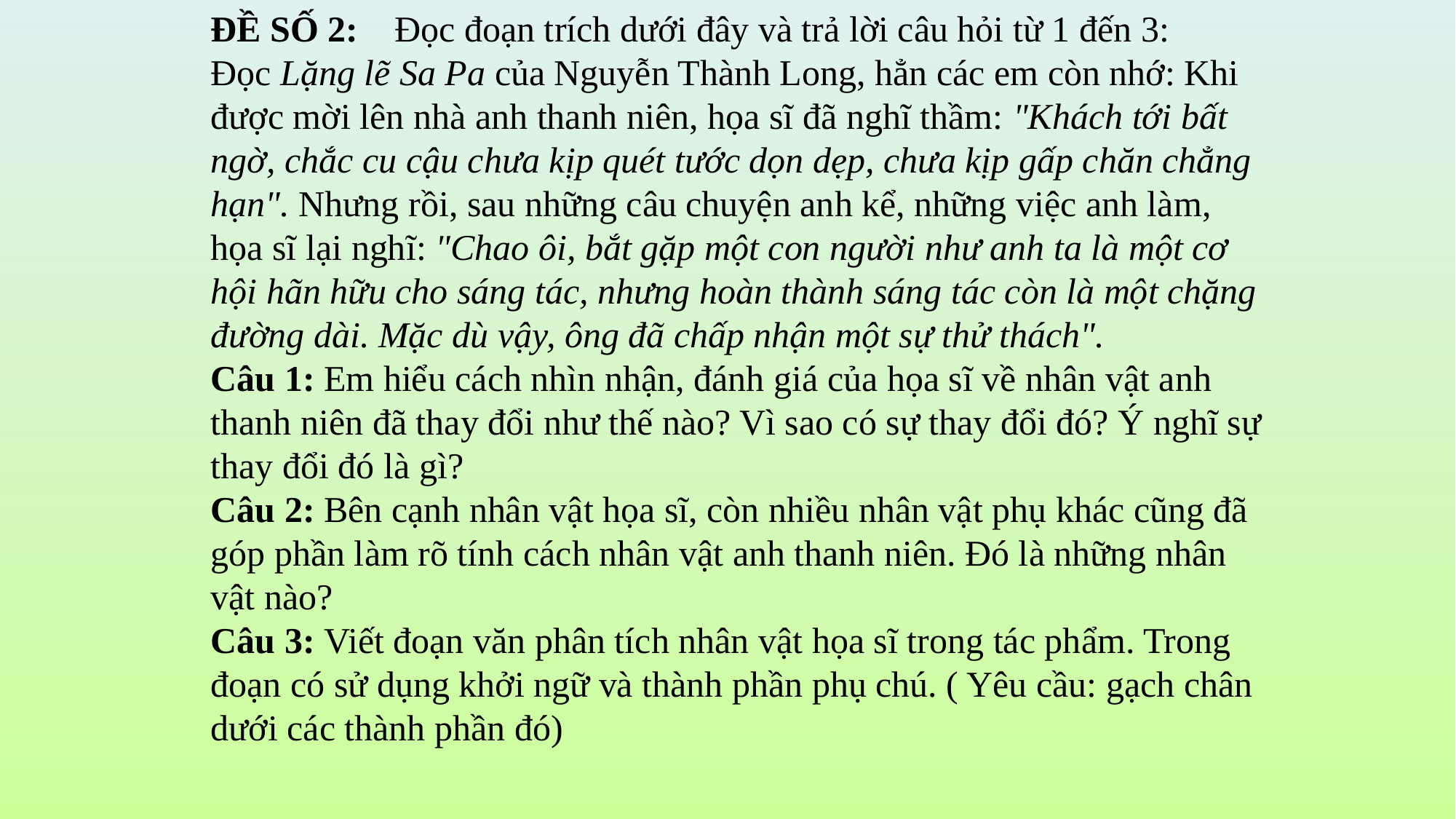

ĐỀ SỐ 2:    Đọc đoạn trích dưới đây và trả lời câu hỏi từ 1 đến 3:
Đọc Lặng lẽ Sa Pa của Nguyễn Thành Long, hẳn các em còn nhớ: Khi được mời lên nhà anh thanh niên, họa sĩ đã nghĩ thầm: "Khách tới bất ngờ, chắc cu cậu chưa kịp quét tước dọn dẹp, chưa kịp gấp chăn chẳng hạn". Nhưng rồi, sau những câu chuyện anh kể, những việc anh làm, họa sĩ lại nghĩ: "Chao ôi, bắt gặp một con người như anh ta là một cơ hội hãn hữu cho sáng tác, nhưng hoàn thành sáng tác còn là một chặng đường dài. Mặc dù vậy, ông đã chấp nhận một sự thử thách".
Câu 1: Em hiểu cách nhìn nhận, đánh giá của họa sĩ về nhân vật anh thanh niên đã thay đổi như thế nào? Vì sao có sự thay đổi đó? Ý nghĩ sự thay đổi đó là gì?
Câu 2: Bên cạnh nhân vật họa sĩ, còn nhiều nhân vật phụ khác cũng đã góp phần làm rõ tính cách nhân vật anh thanh niên. Đó là những nhân vật nào?
Câu 3: Viết đoạn văn phân tích nhân vật họa sĩ trong tác phẩm. Trong đoạn có sử dụng khởi ngữ và thành phần phụ chú. ( Yêu cầu: gạch chân dưới các thành phần đó)